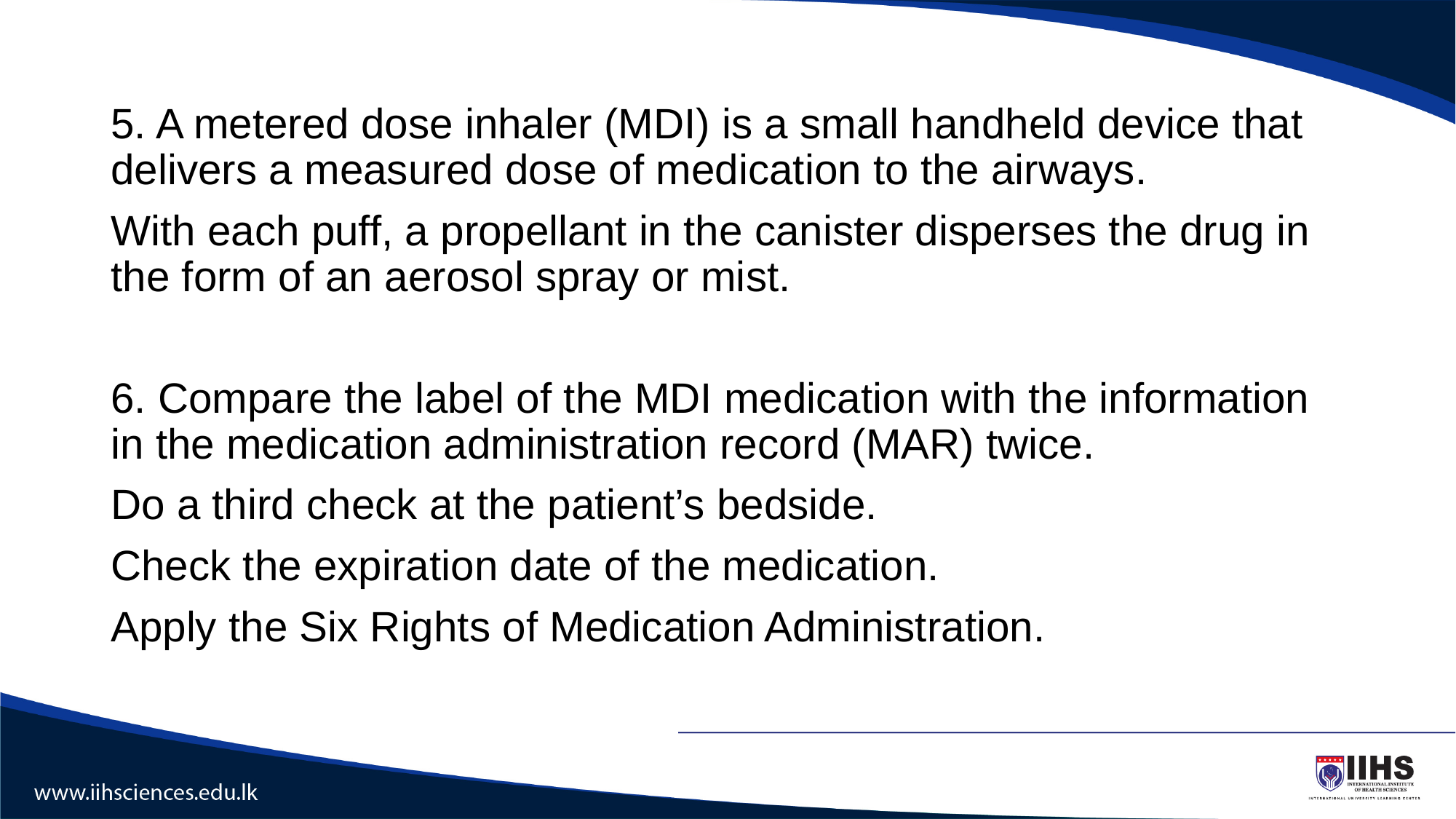

#
5. A metered dose inhaler (MDI) is a small handheld device that delivers a measured dose of medication to the airways.
With each puff, a propellant in the canister disperses the drug in the form of an aerosol spray or mist.

6. Compare the label of the MDI medication with the information in the medication administration record (MAR) twice.
Do a third check at the patient’s bedside.
Check the expiration date of the medication.
Apply the Six Rights of Medication Administration.